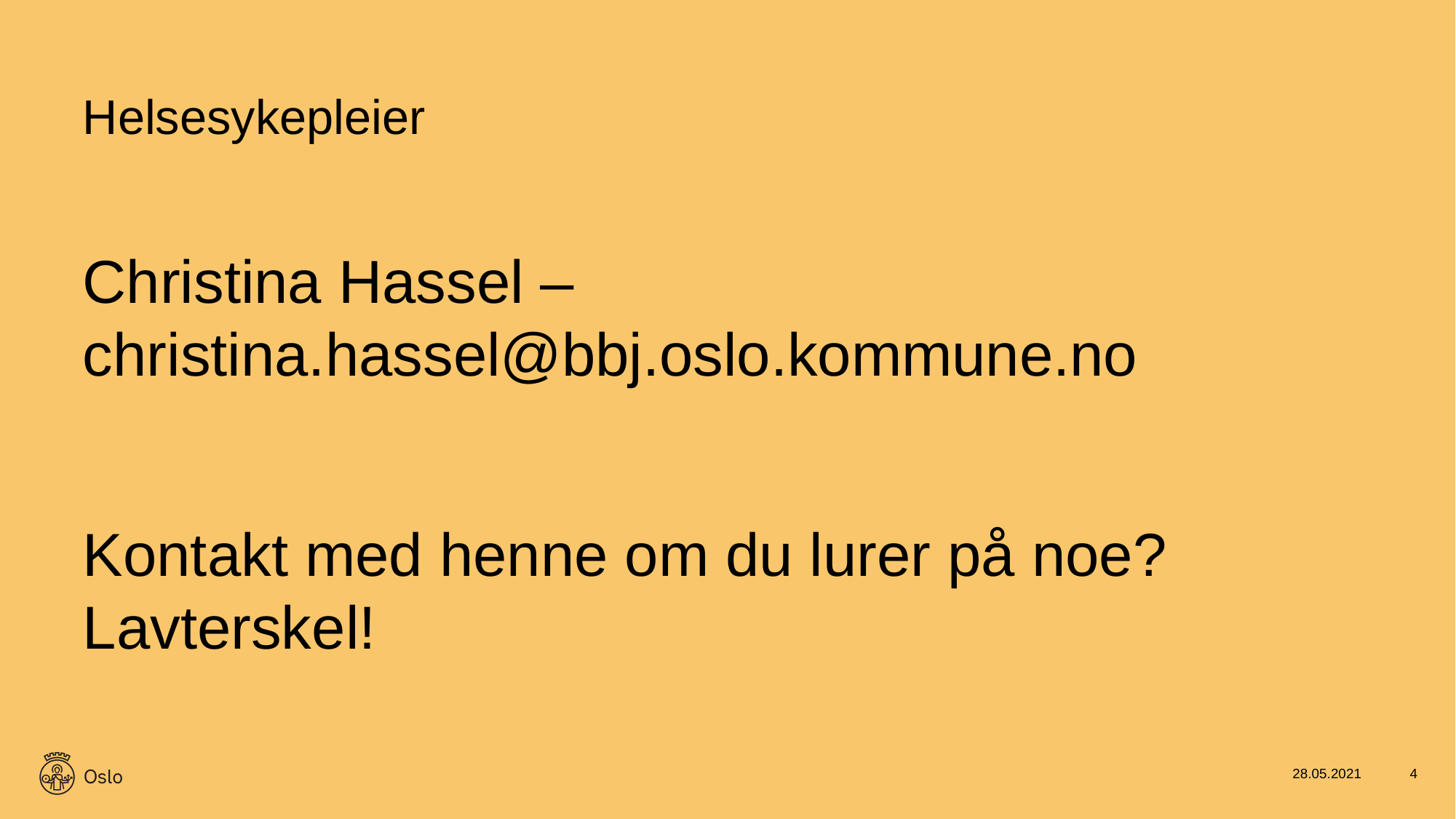

# Helsesykepleier
Christina Hassel –
christina.hassel@bbj.oslo.kommune.no

Kontakt med henne om du lurer på noe? Lavterskel!

28.05.2021
4